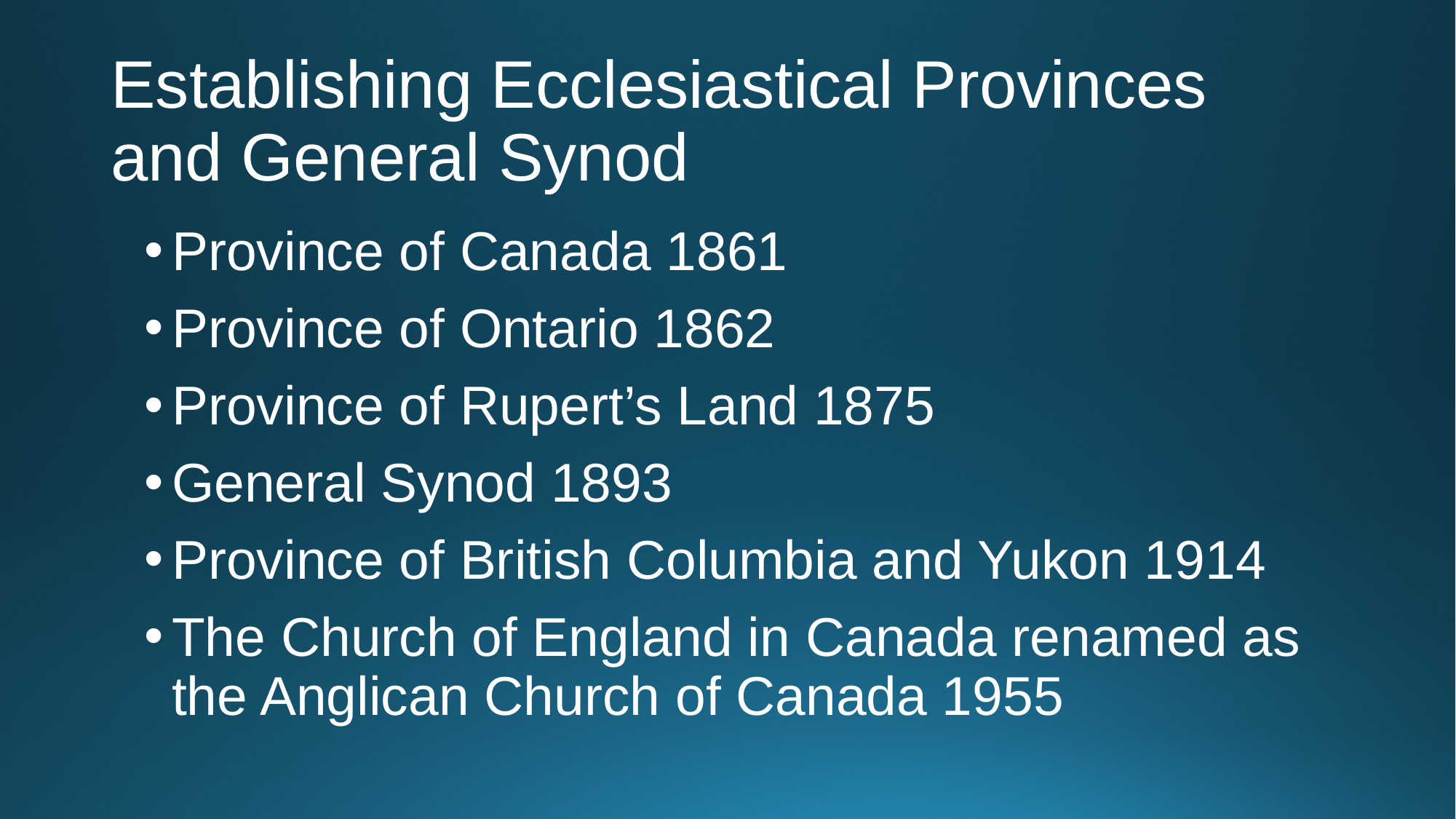

# Establishing Ecclesiastical Provinces and General Synod
Province of Canada 1861
Province of Ontario 1862
Province of Rupert’s Land 1875
General Synod 1893
Province of British Columbia and Yukon 1914
The Church of England in Canada renamed as
the Anglican Church of Canada 1955